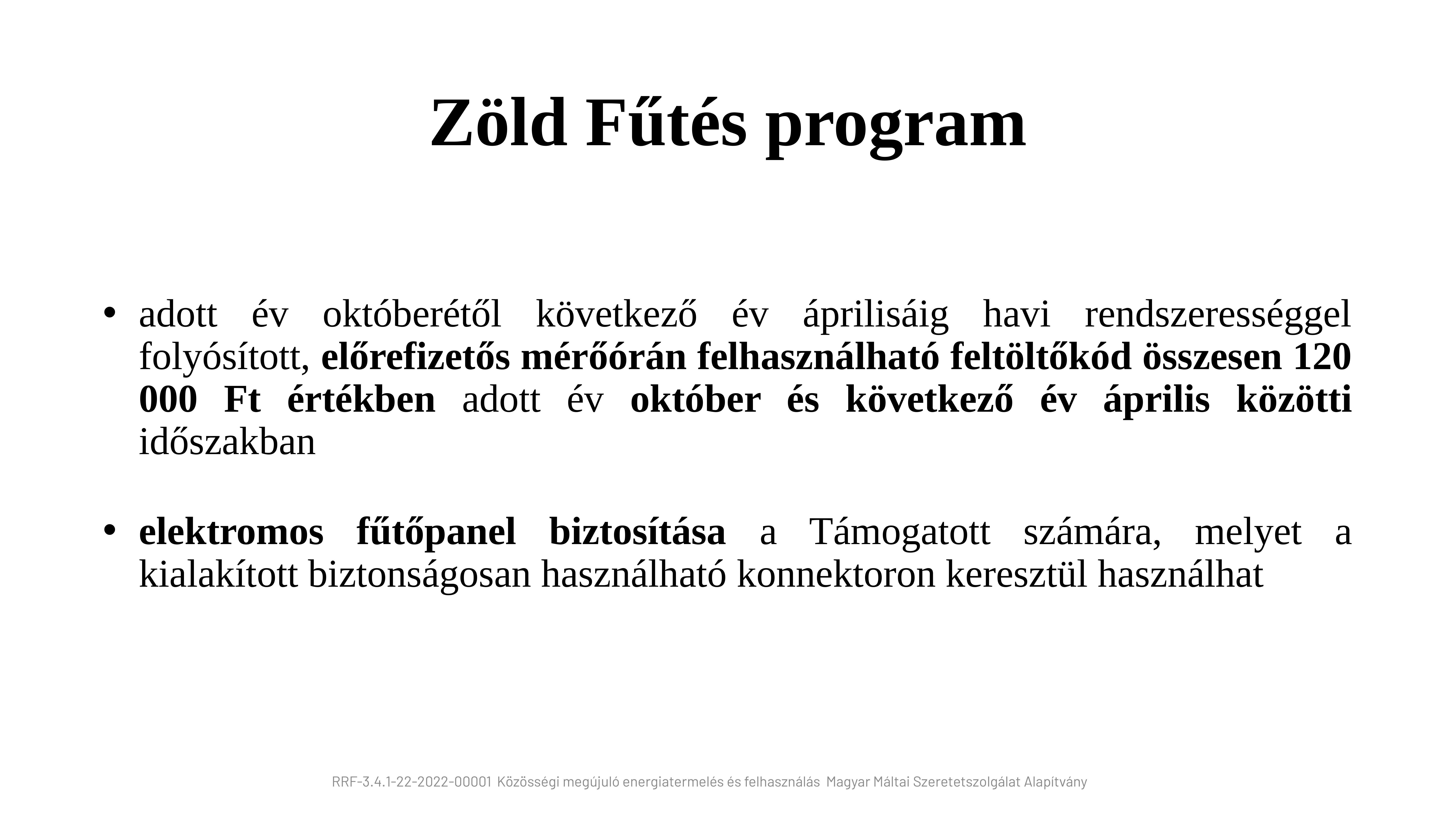

Zöld Fűtés program
adott év októberétől következő év áprilisáig havi rendszerességgel folyósított, előrefizetős mérőórán felhasználható feltöltőkód összesen 120 000 Ft értékben adott év október és következő év április közötti időszakban

elektromos fűtőpanel biztosítása a Támogatott számára, melyet a kialakított biztonságosan használható konnektoron keresztül használhat

RRF-3.4.1-22-2022-00001  Közösségi megújuló energiatermelés és felhasználás  Magyar Máltai Szeretetszolgálat Alapítvány